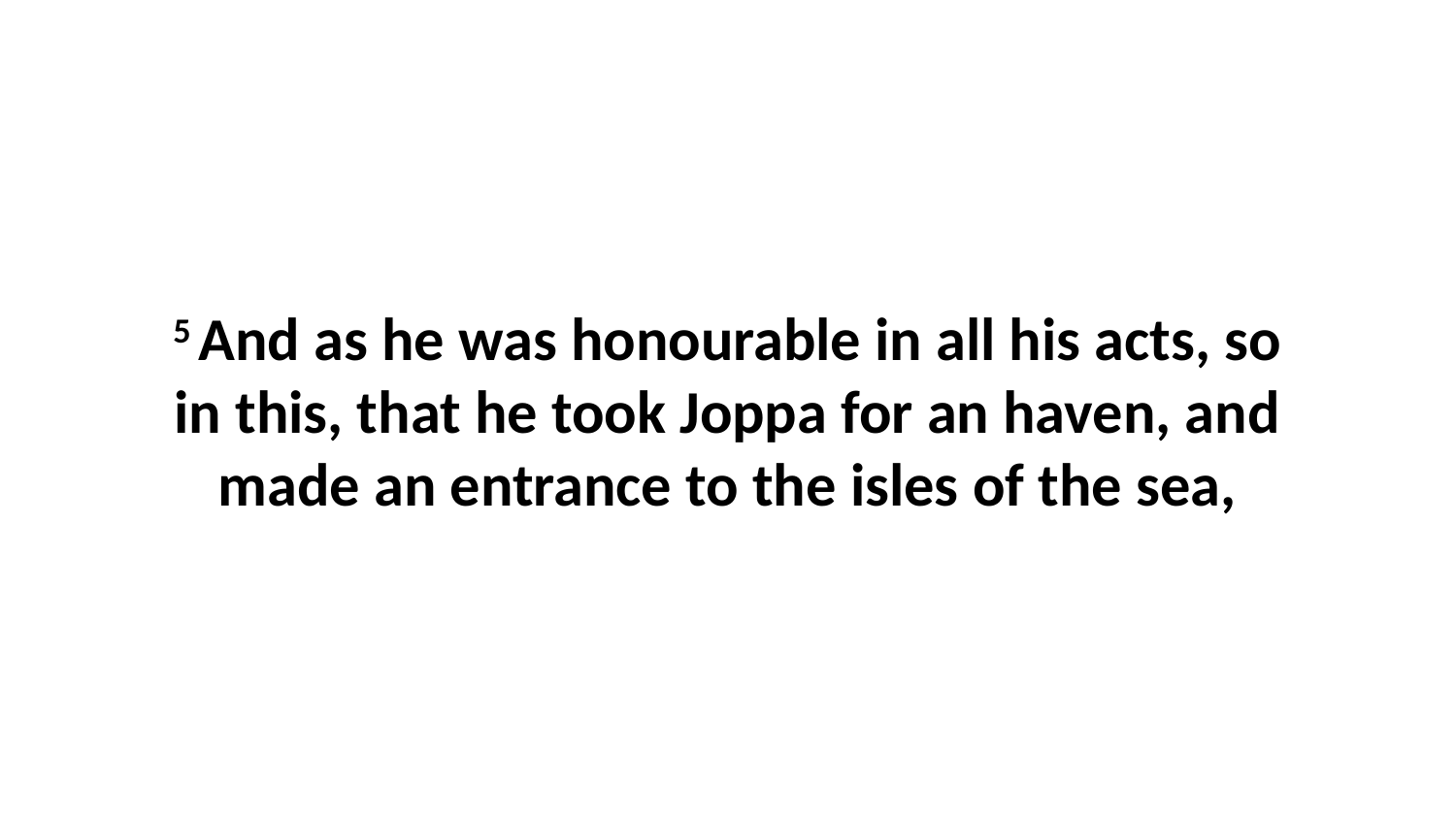

5 And as he was honourable in all his acts, so in this, that he took Joppa for an haven, and made an entrance to the isles of the sea,